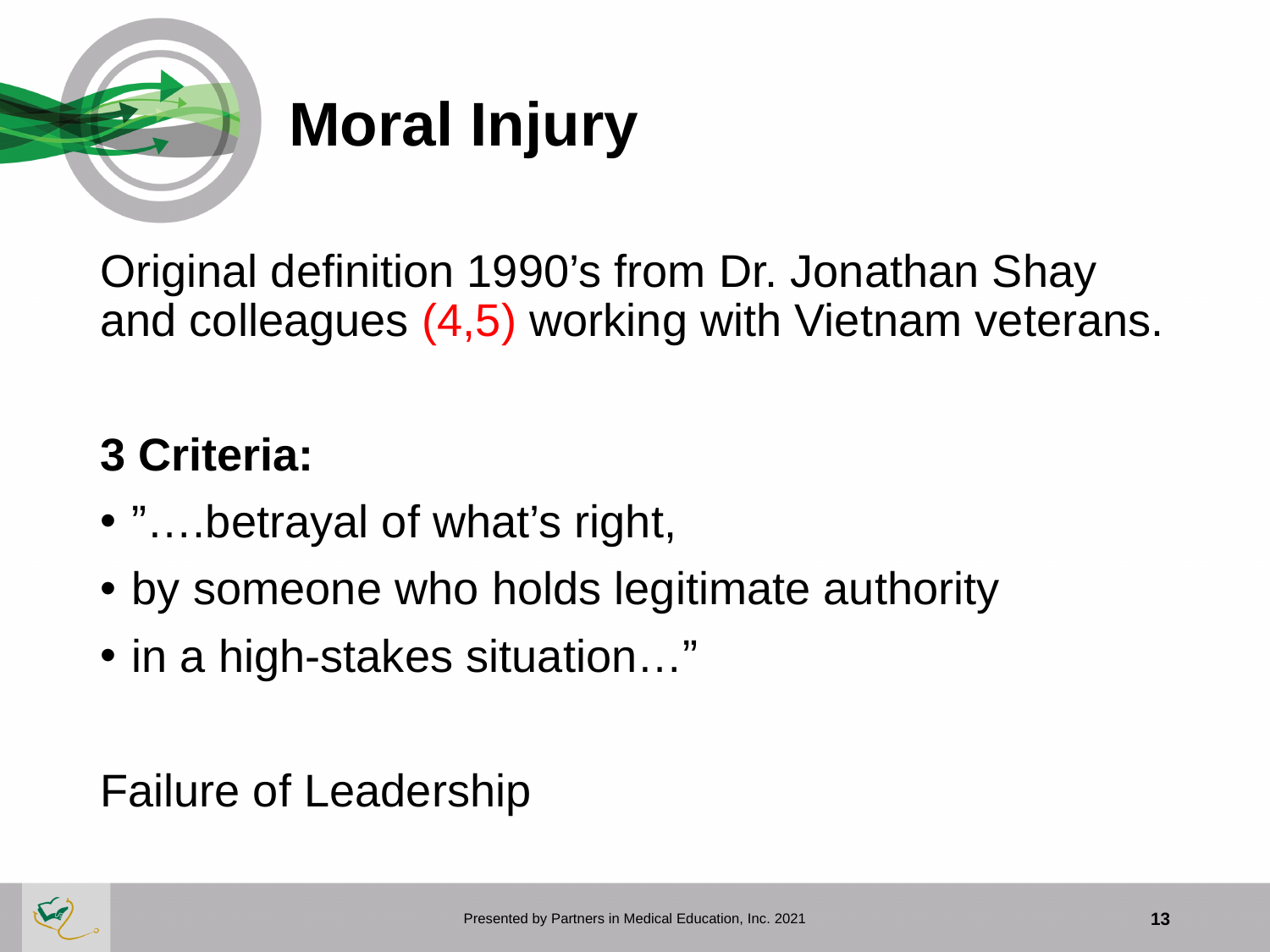

# Moral Injury
Original definition 1990’s from Dr. Jonathan Shay and colleagues (4,5) working with Vietnam veterans.

3 Criteria:
”….betrayal of what’s right,
by someone who holds legitimate authority
in a high-stakes situation…”

Failure of Leadership

Presented by Partners in Medical Education, Inc. 2021
13